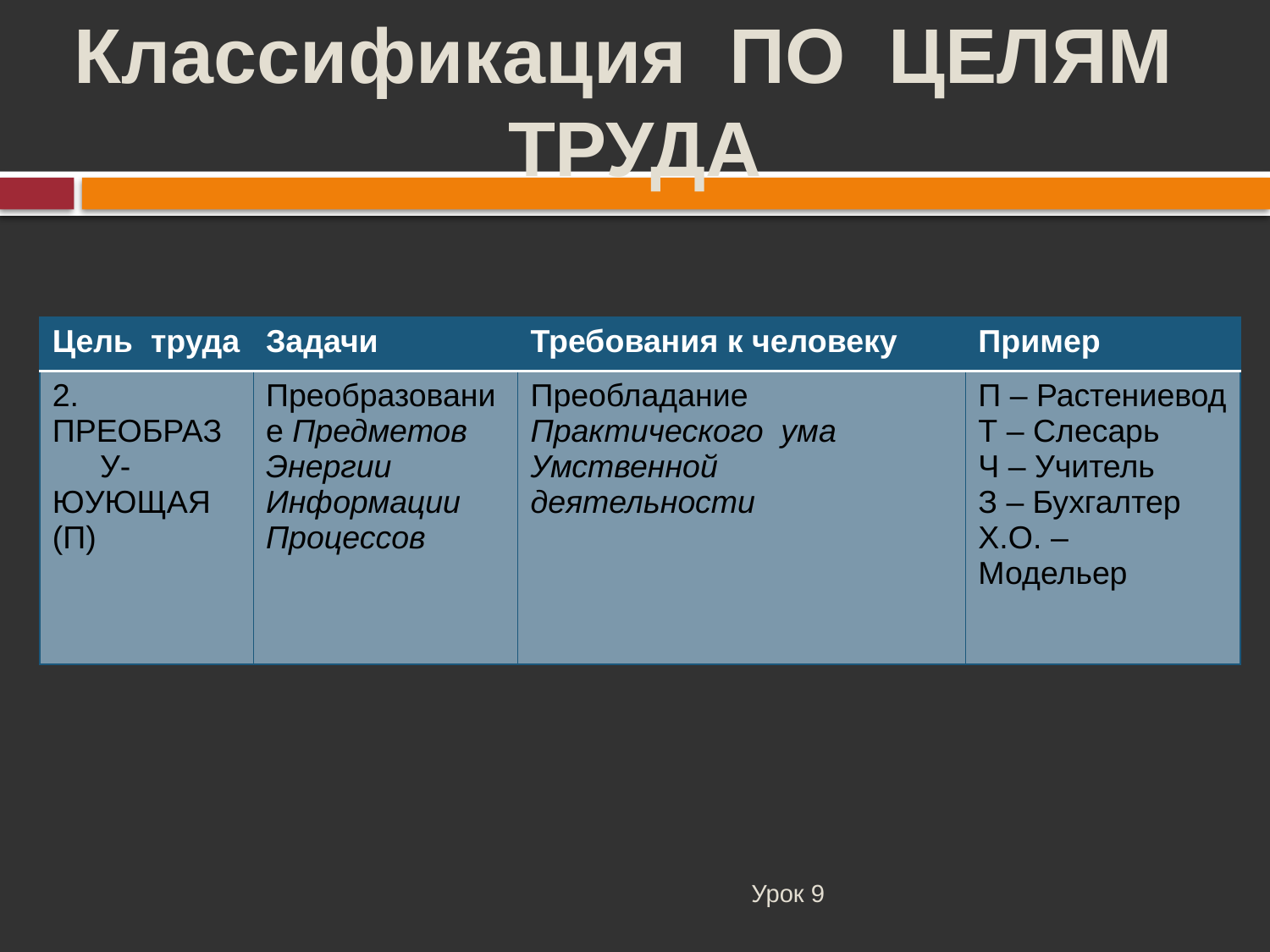

# Классификация  ПО  ЦЕЛЯМ  ТРУДА
| Цель труда | Задачи | Требования к человеку | Пример |
| --- | --- | --- | --- |
| 2. ПРЕОБРАЗУ- ЮУЮЩАЯ (П) | Преобразование Предметов Энергии Информации Процессов | Преобладание Практического ума Умственной деятельности | П – Растениевод Т – Слесарь Ч – Учитель З – Бухгалтер Х.О. – Модельер |
Урок 9